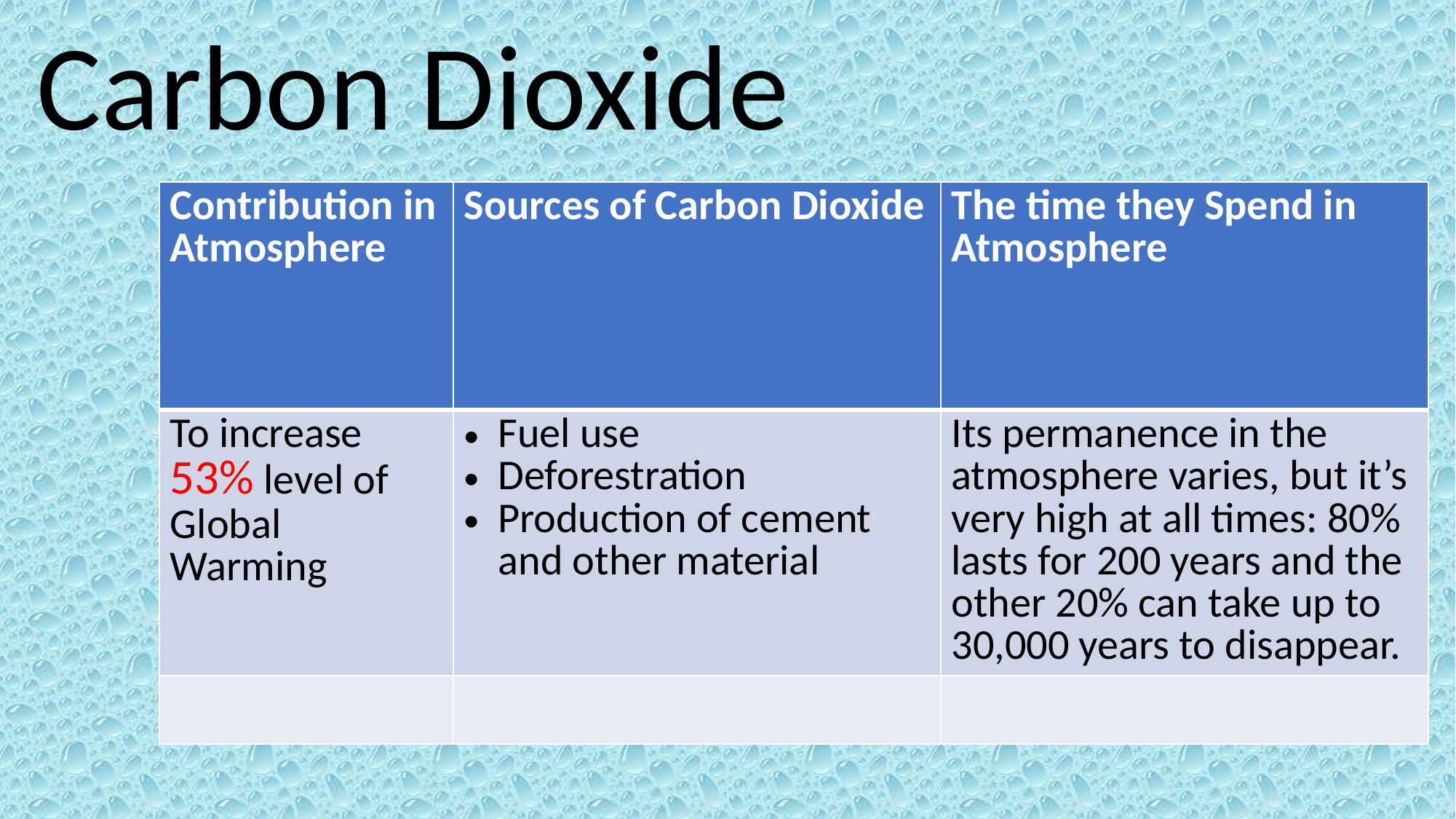

# Carbon Dioxide
| Contribution in Atmosphere | Sources of Carbon Dioxide | The time they Spend in Atmosphere |
| --- | --- | --- |
| To increase 53% level of Global Warming | Fuel use Deforestration Production of cement and other material | Its permanence in the atmosphere varies, but it’s very high at all times: 80% lasts for 200 years and the other 20% can take up to 30,000 years to disappear. |
|  |  |  |